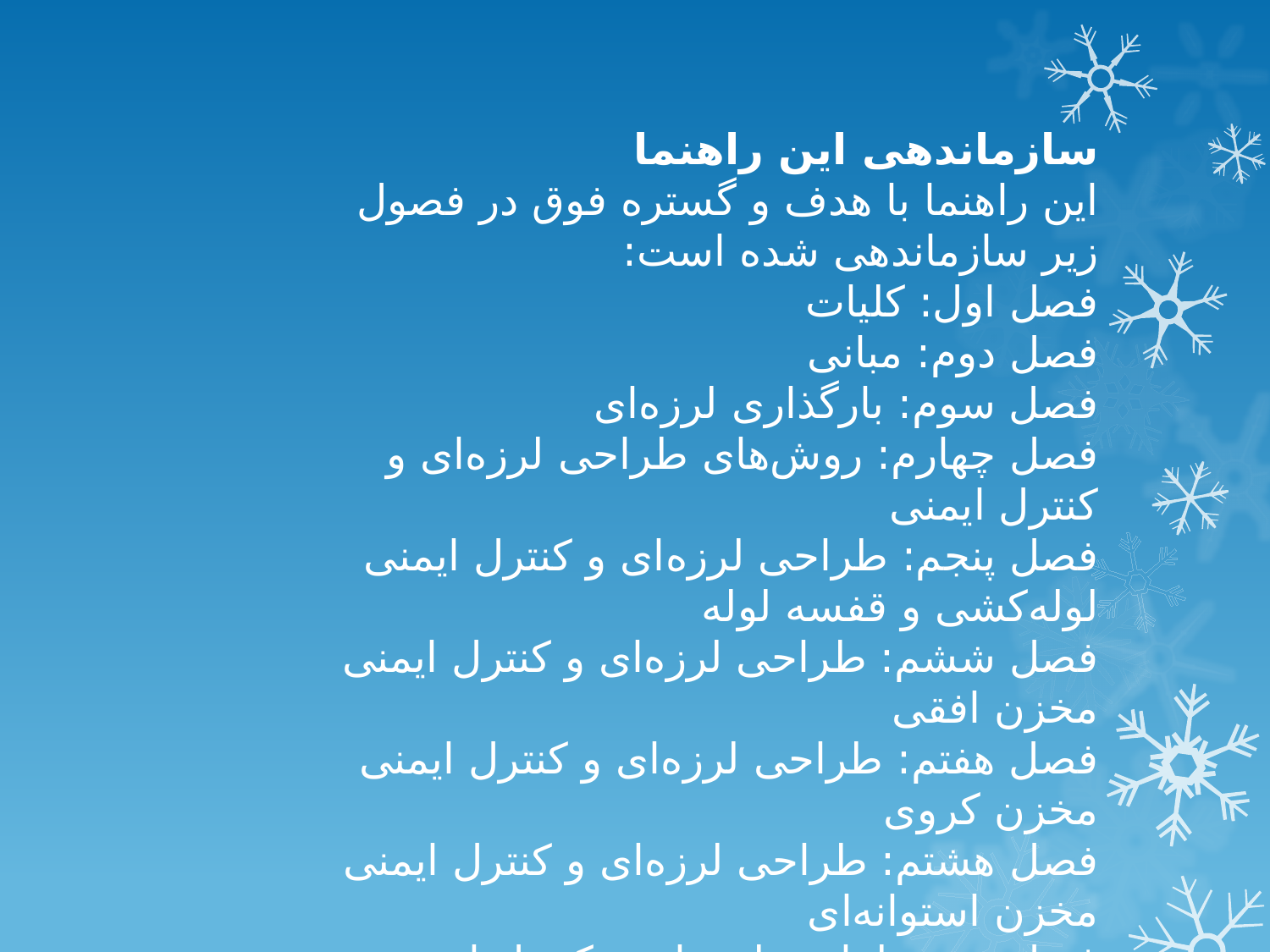

سازماندهی این راهنما
این راهنما با هدف و گستره فوق در فصول زیر سازماندهی شده است:
فصل اول: کلیات
فصل دوم: مبانی
فصل سوم: بارگذاری لرزه‌ای
فصل چهارم: روش‌های طراحی لرزه‌ای و کنترل ایمنی
فصل پنجم: طراحی لرزه‌‌ای و کنترل ایمنی لوله‌کشی و قفسه لوله
فصل ششم: طراحی لرزه‌ای و کنترل ایمنی مخزن افقی
فصل هفتم: طراحی لرزه‌ای و کنترل ایمنی مخزن کروی
فصل هشتم: طراحی لرزه‌ای و کنترل ایمنی مخزن استوانه‌ای
فصل نهم: طراحی لرزه‌ای و کنترل ایمنی برج و محفظه قائم
فصل دهم: طراحی لرزه‌ای و کنترل ایمنی سازه‌های شبه‌ ساختمانی
فصل یازدهم: طراحی لرزه‌ای و کنترل ایمنی خطوط لوله
فصل دوازدهم: مثالها
پیوست‌